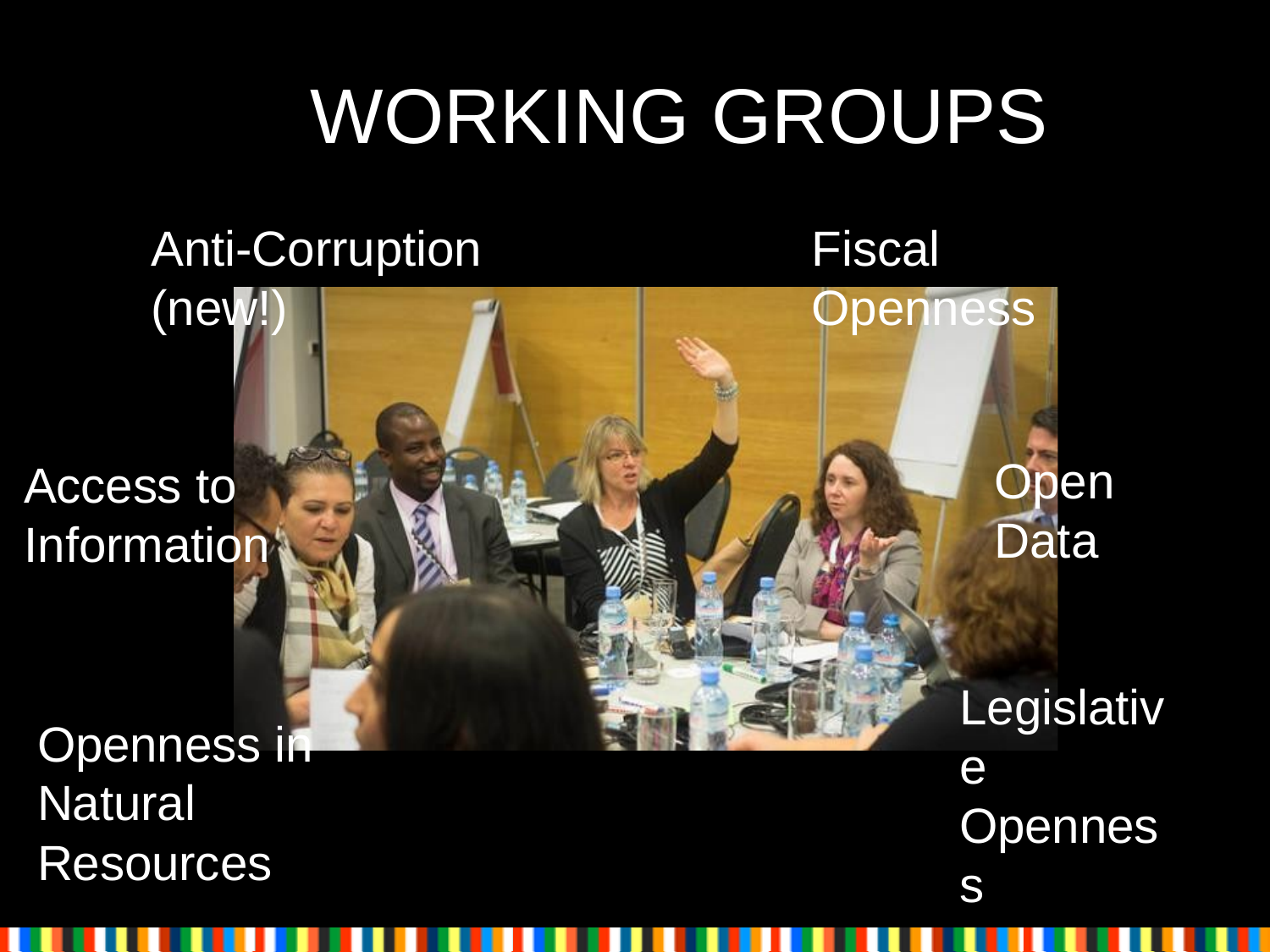

# WORKING GROUPS
Anti-Corruption (new!)

Access to
Information
Fiscal Openness

Open Data
Legislative
Openness
Openness in
Natural Resources